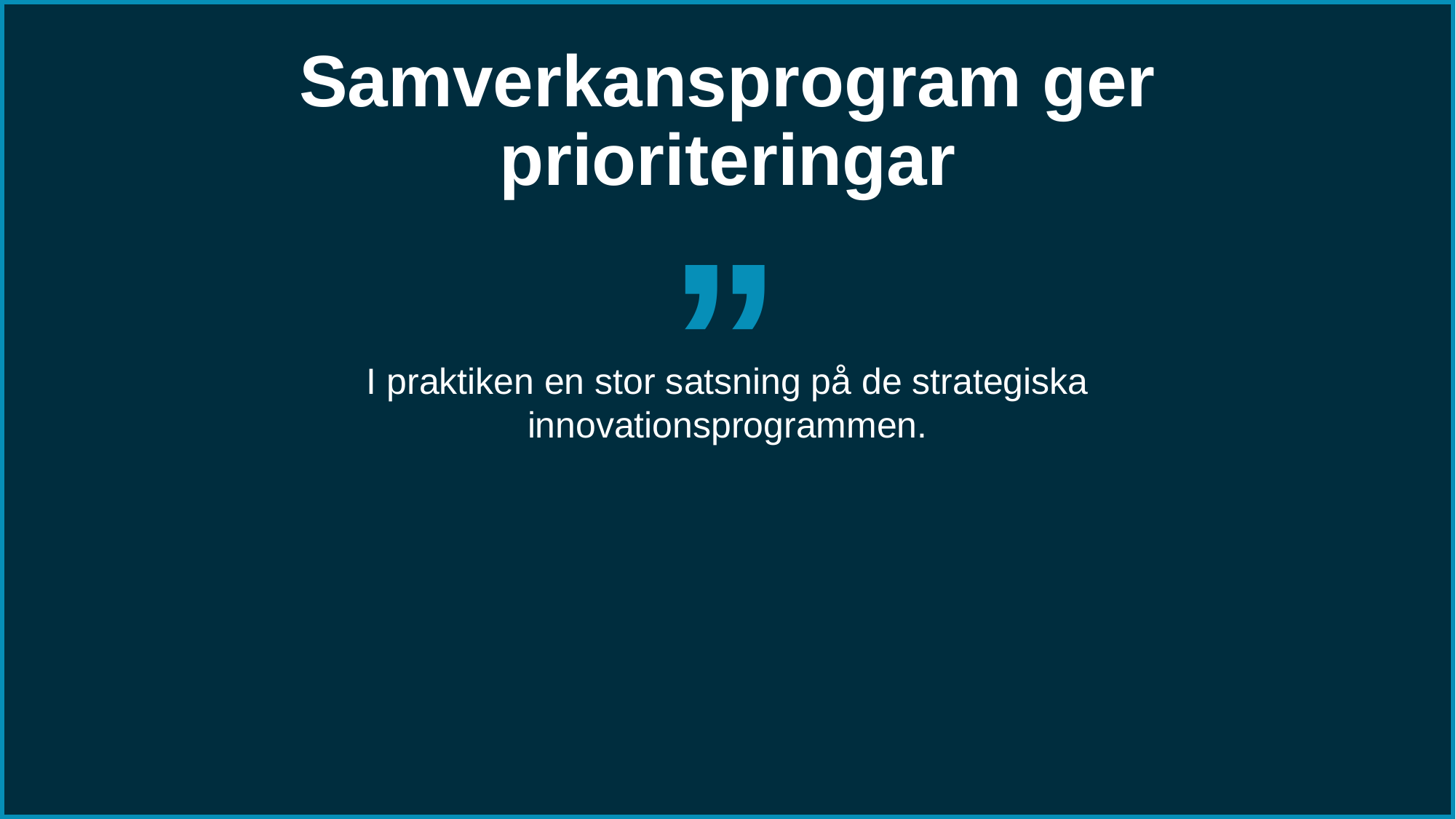

Samverkansprogram ger prioriteringar
’’

I praktiken en stor satsning på de strategiska innovationsprogrammen.